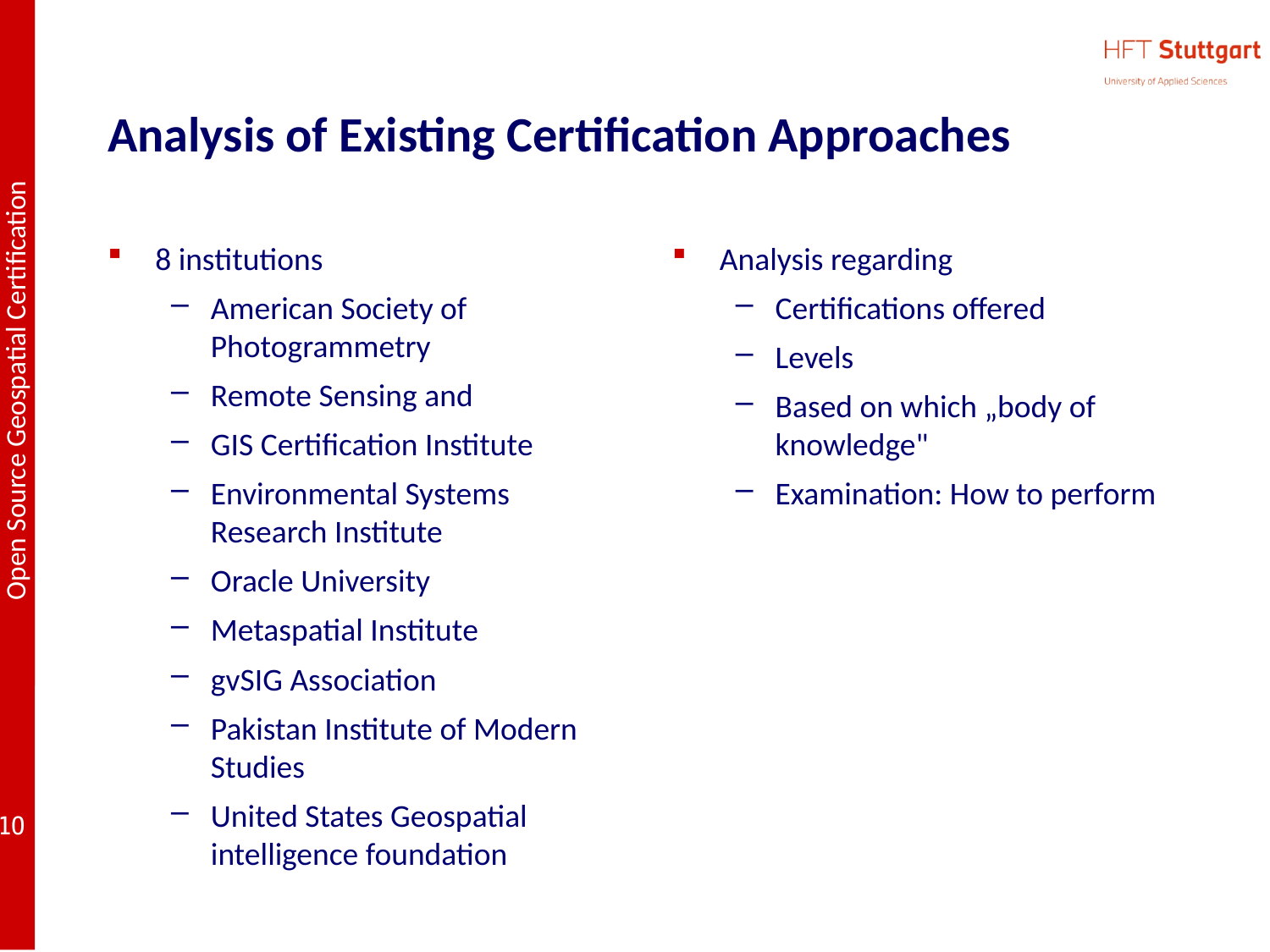

# Analysis of Existing Certification Approaches
8 institutions
American Society of Photogrammetry
Remote Sensing and
GIS Certification Institute
Environmental Systems Research Institute
Oracle University
Metaspatial Institute
gvSIG Association
Pakistan Institute of Modern Studies
United States Geospatial intelligence foundation
Analysis regarding
Certifications offered
Levels
Based on which „body of knowledge"
Examination: How to perform